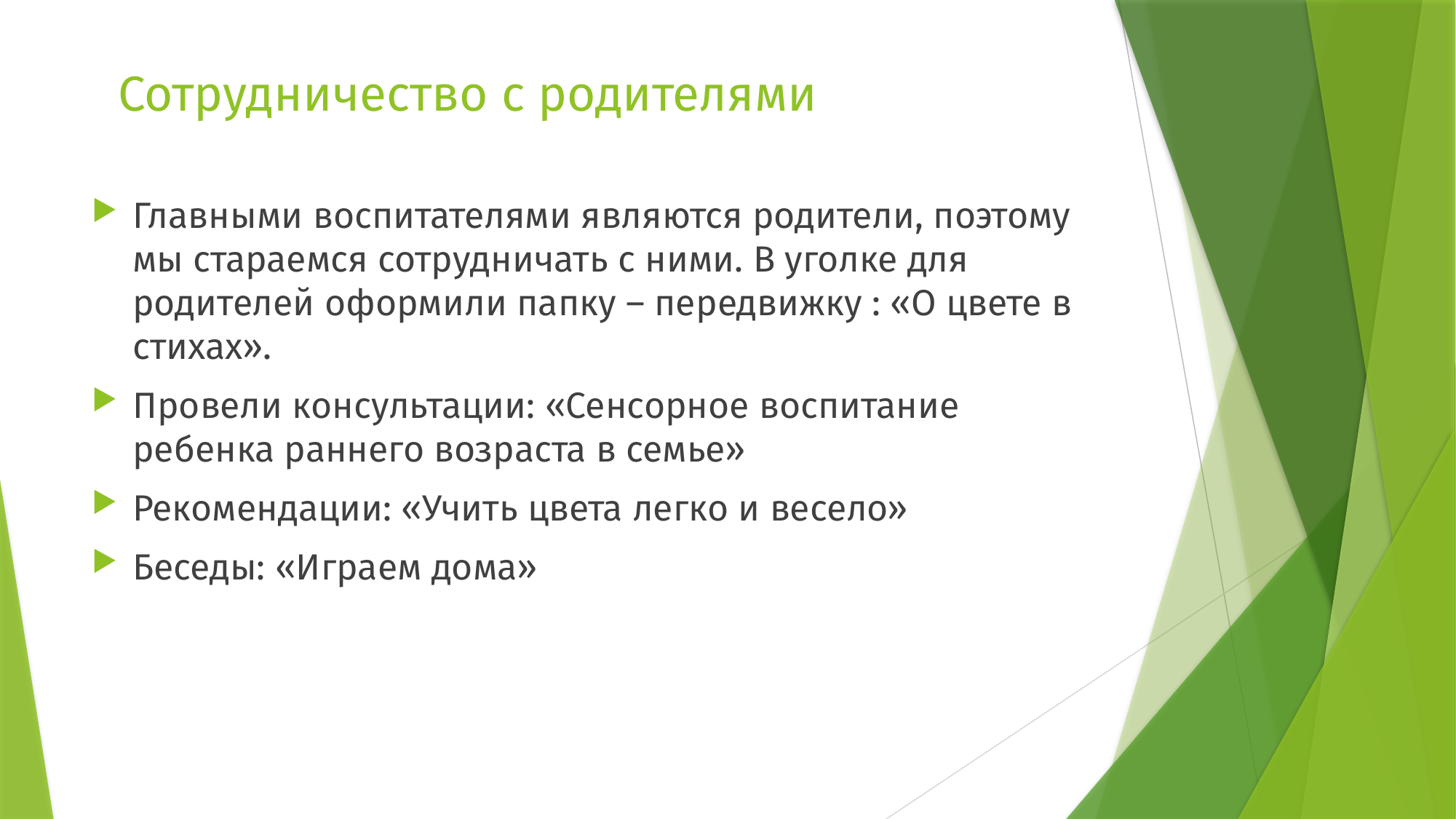

# Сотрудничество с родителями
Главными воспитателями являются родители, поэтому мы стараемся сотрудничать с ними. В уголке для родителей оформили папку – передвижку : «О цвете в стихах».
Провели консультации: «Сенсорное воспитание ребенка раннего возраста в семье»
Рекомендации: «Учить цвета легко и весело»
Беседы: «Играем дома»